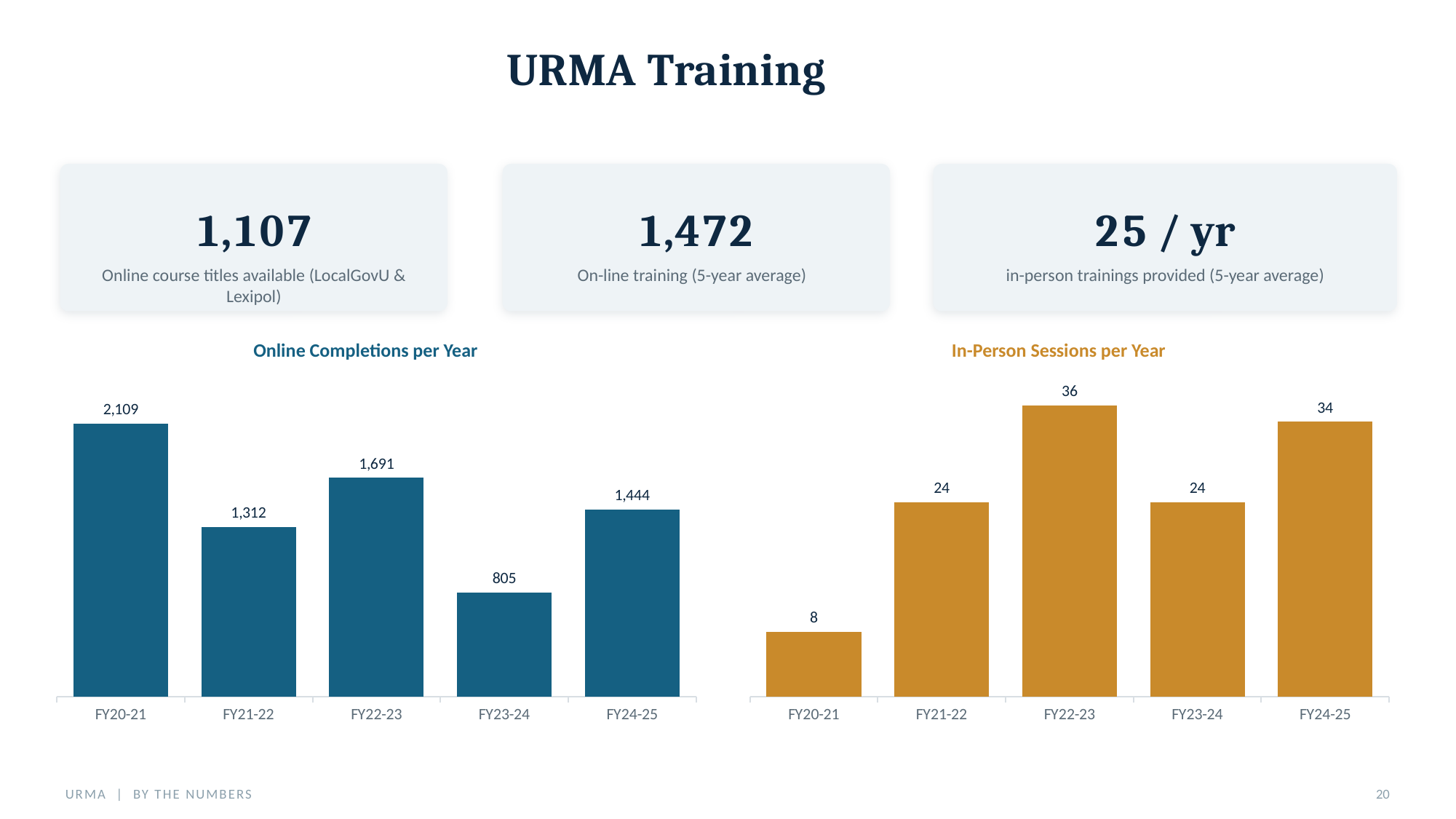

URMA Training

1,107
1,472
25 / yr
Online course titles available (LocalGovU & Lexipol)
On-line training (5-year average)
in-person trainings provided (5-year average)
Online Completions per Year
In-Person Sessions per Year

### Chart

| Category | Online |
|---|---|
| FY20-21 | 2109.0 |
| FY21-22 | 1312.0 |
| FY22-23 | 1691.0 |
| FY23-24 | 805.0 |
| FY24-25 | 1444.0 |

### Chart

| Category | In-Person |
|---|---|
| FY20-21 | 8.0 |
| FY21-22 | 24.0 |
| FY22-23 | 36.0 |
| FY23-24 | 24.0 |
| FY24-25 | 34.0 |
URMA  |  BY THE NUMBERS
20